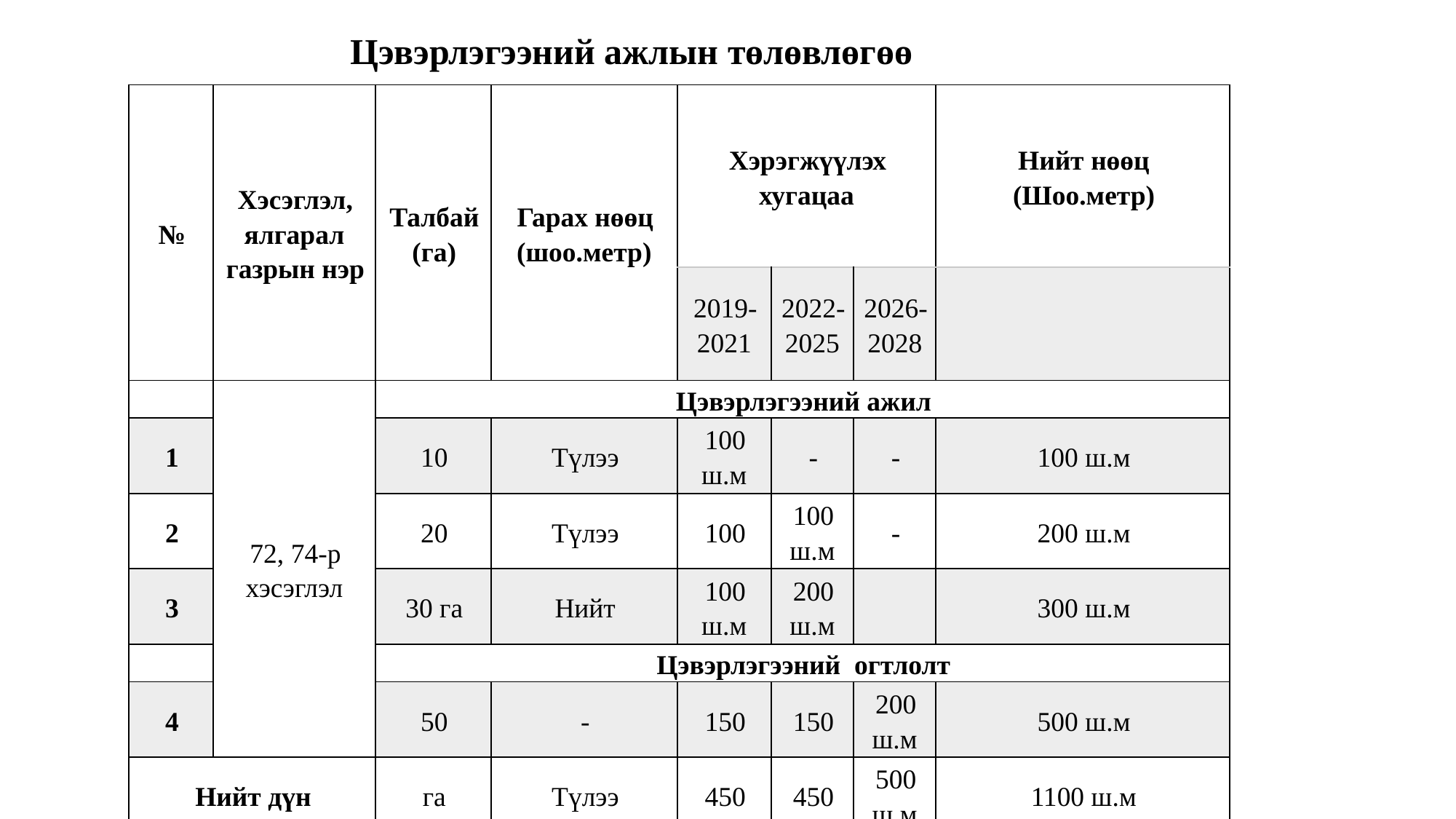

Цэвэрлэгээний ажлын төлөвлөгөө
| № | Хэсэглэл, ялгарал газрын нэр | Талбай (га) | Гарах нөөц (шоо.метр) | Хэрэгжүүлэх хугацаа |  |  | Нийт нөөц (Шоо.метр) |
| --- | --- | --- | --- | --- | --- | --- | --- |
|  |  |  |  | 2019-2021 | 2022-2025 | 2026-2028 |  |
|  | 72, 74-р хэсэглэл | Цэвэрлэгээний ажил |  |  |  |  |  |
| 1 |  | 10 | Түлээ | 100 ш.м | - | - | 100 ш.м |
| 2 |  | 20 | Түлээ | 100 | 100 ш.м | - | 200 ш.м |
| 3 |  | 30 га | Нийт | 100 ш.м | 200 ш.м |  | 300 ш.м |
|  |  | Цэвэрлэгээний огтлолт |  |  |  |  |  |
| 4 |  | 50 | - | 150 | 150 | 200 ш.м | 500 ш.м |
| Нийт дүн |  | га | Түлээ | 450 | 450 | 500 ш.м | 1100 ш.м |